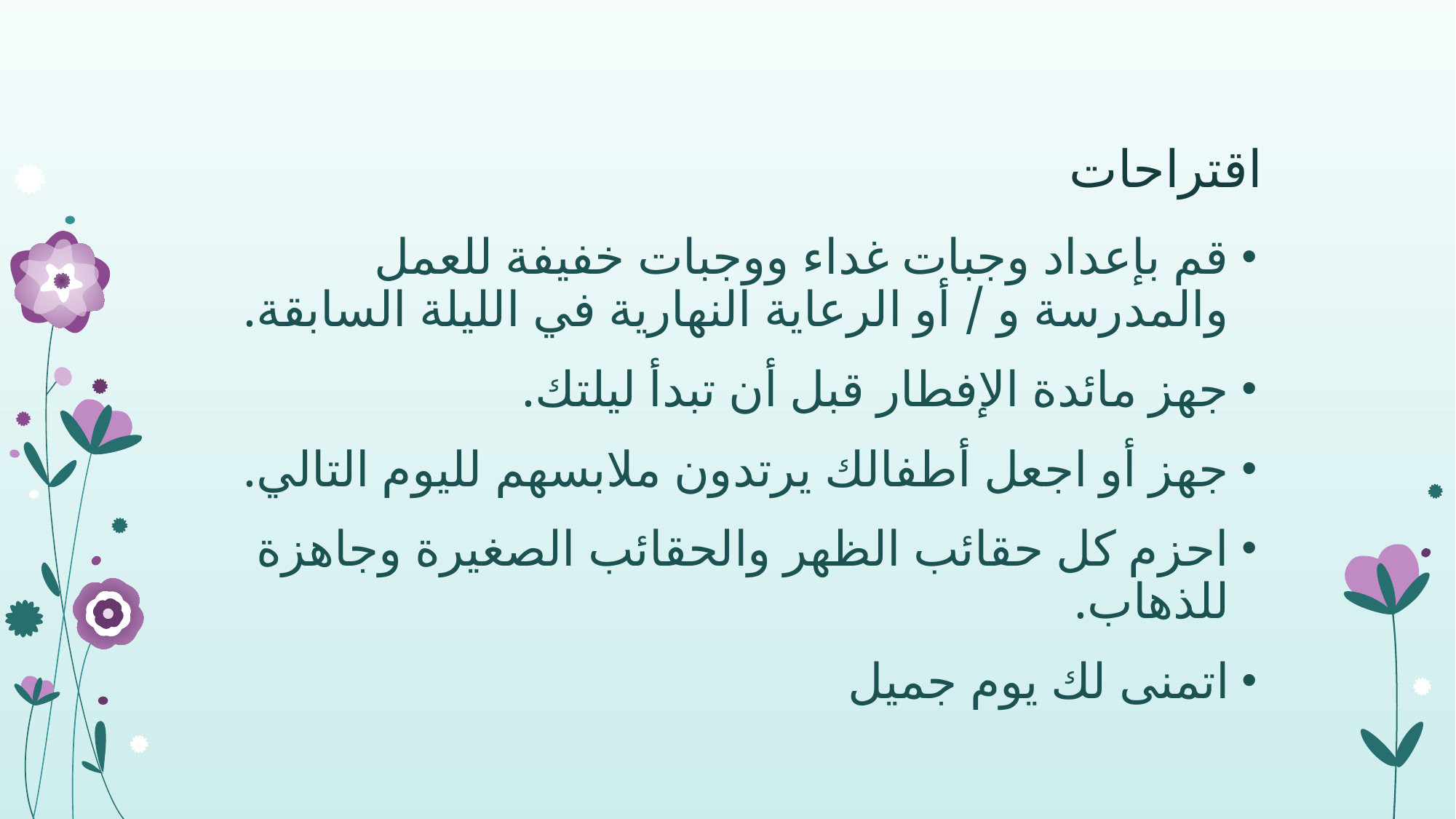

# اقتراحات
قم بإعداد وجبات غداء ووجبات خفيفة للعمل والمدرسة و / أو الرعاية النهارية في الليلة السابقة.
جهز مائدة الإفطار قبل أن تبدأ ليلتك.
جهز أو اجعل أطفالك يرتدون ملابسهم لليوم التالي.
احزم كل حقائب الظهر والحقائب الصغيرة وجاهزة للذهاب.
اتمنى لك يوم جميل